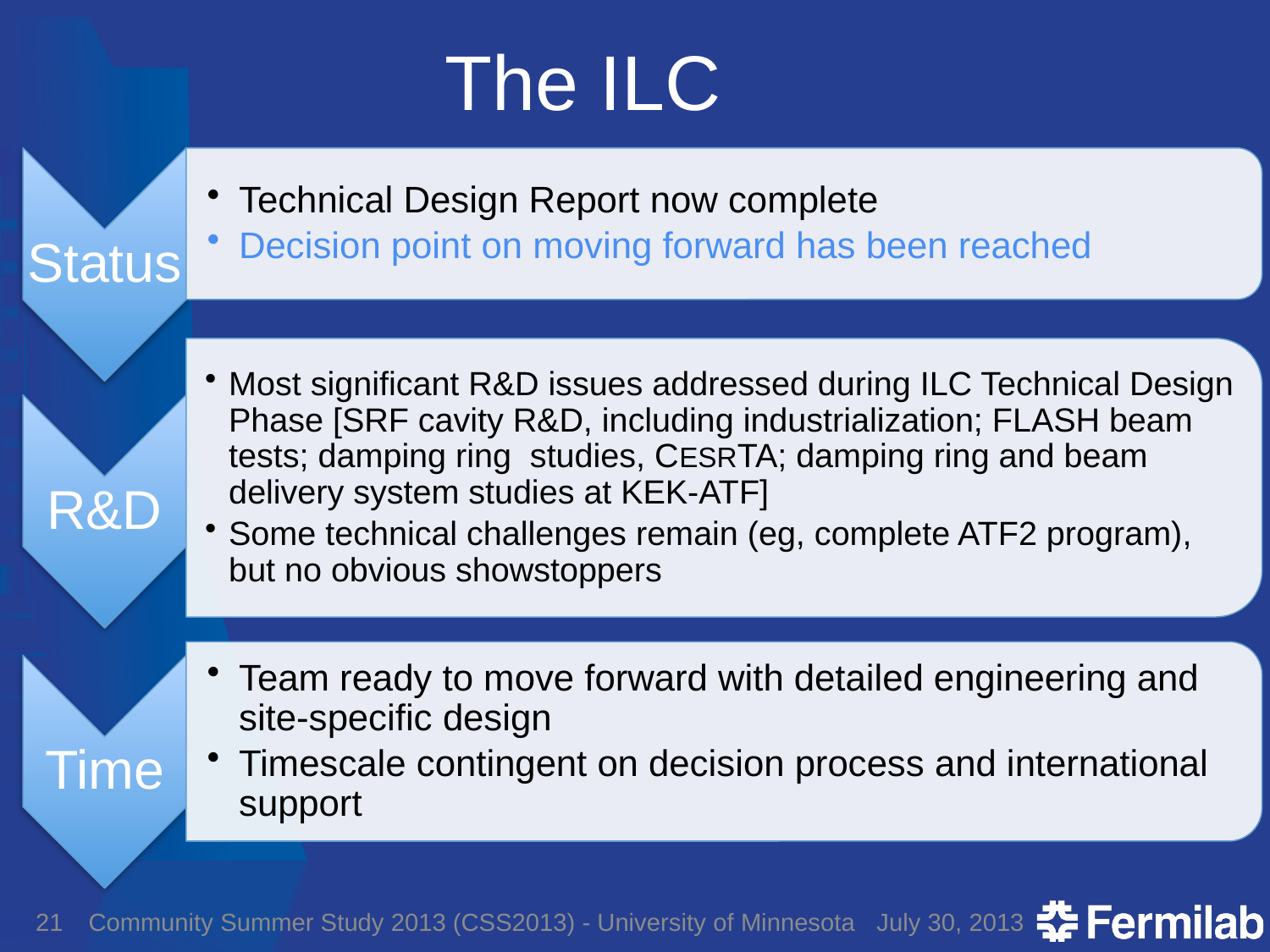

# The ILC
Status
Technical Design Report now complete
Decision point on moving forward has been reached
R&D
Most significant R&D issues addressed during ILC Technical Design Phase [SRF cavity R&D, including industrialization; FLASH beam tests; damping ring  studies, CESRTA; damping ring and beam delivery system studies at KEK-ATF]
Some technical challenges remain (eg, complete ATF2 program), but no obvious showstoppers
Time
Team ready to move forward with detailed engineering and site-specific design
Timescale contingent on decision process and international support
21
Community Summer Study 2013 (CSS2013) - University of Minnesota
July 30, 2013